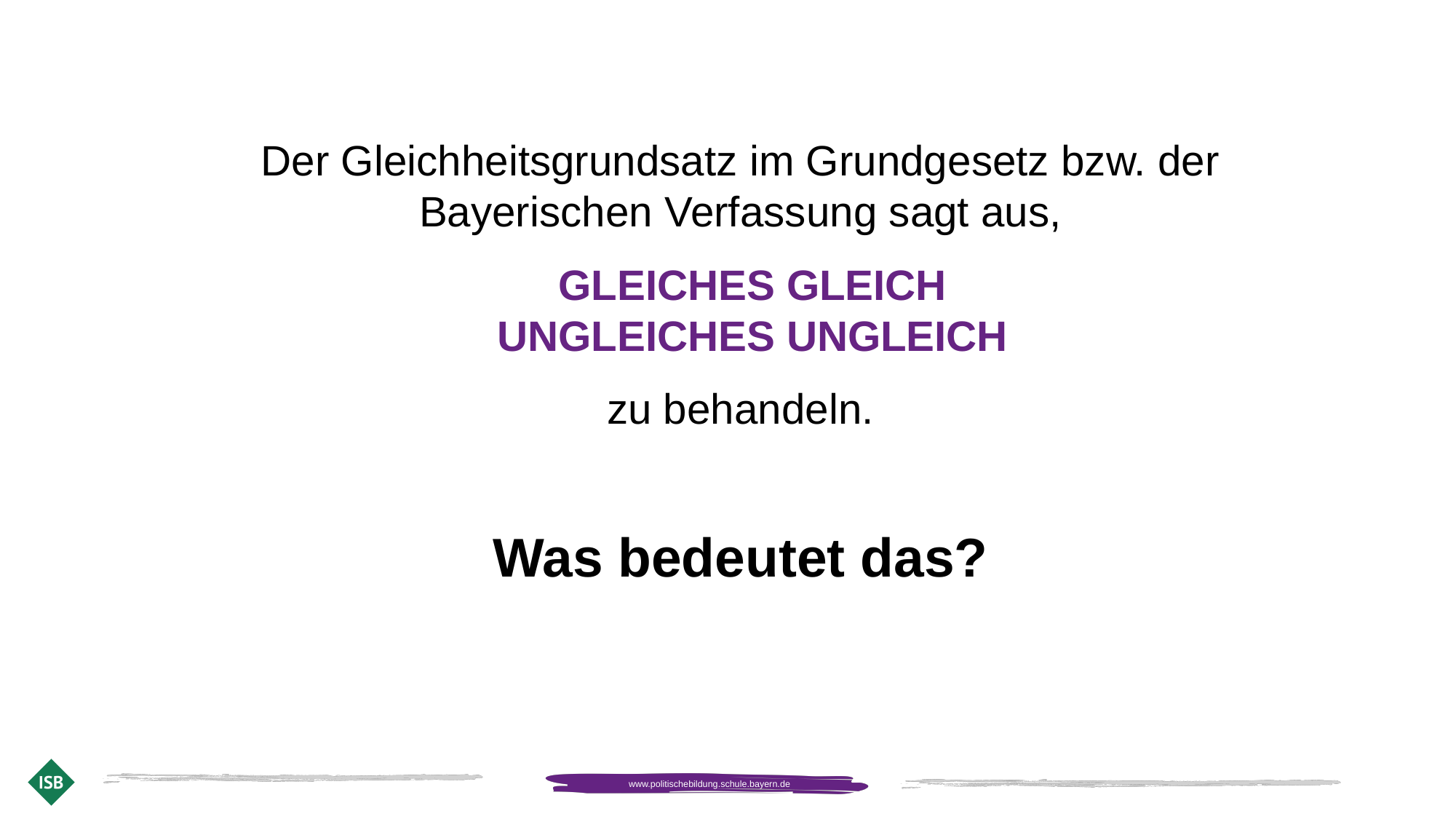

Der Gleichheitsgrundsatz im Grundgesetz bzw. der Bayerischen Verfassung sagt aus,
GLEICHES GLEICH
UNGLEICHES UNGLEICH
zu behandeln.
Was bedeutet das?